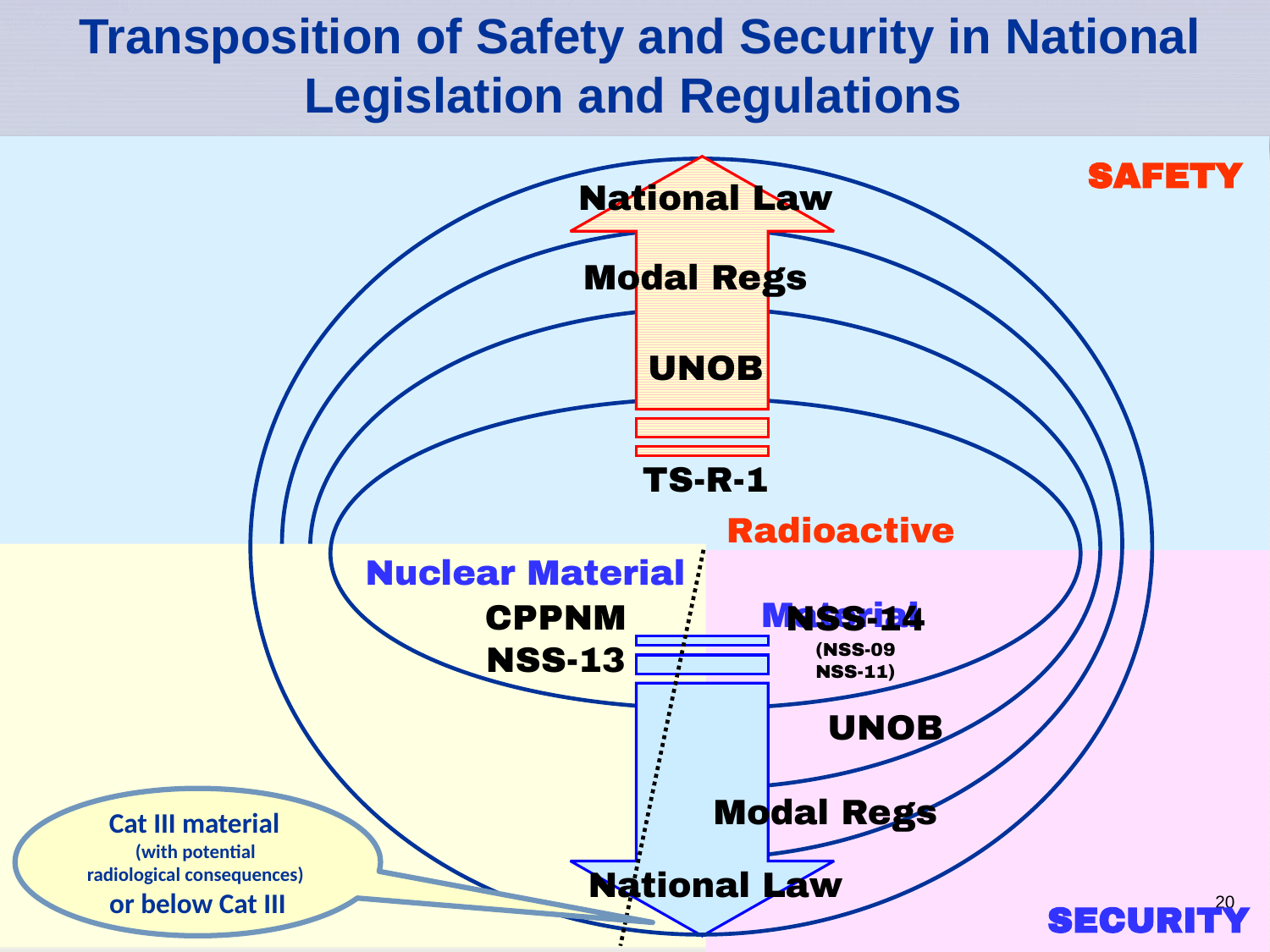

# Transposition of Safety and Security in National Legislation and Regulations

SAFETY

National Law

Modal Regs

UNOB

TS-R-1
Radioactive
Material

Nuclear Material

CPPNM
NSS-13
NSS-14
(NSS-09
NSS-11)

UNOB
Modal Regs
Cat III material
(with potential
radiological consequences)
or below Cat III
National Law
20
SECURITY